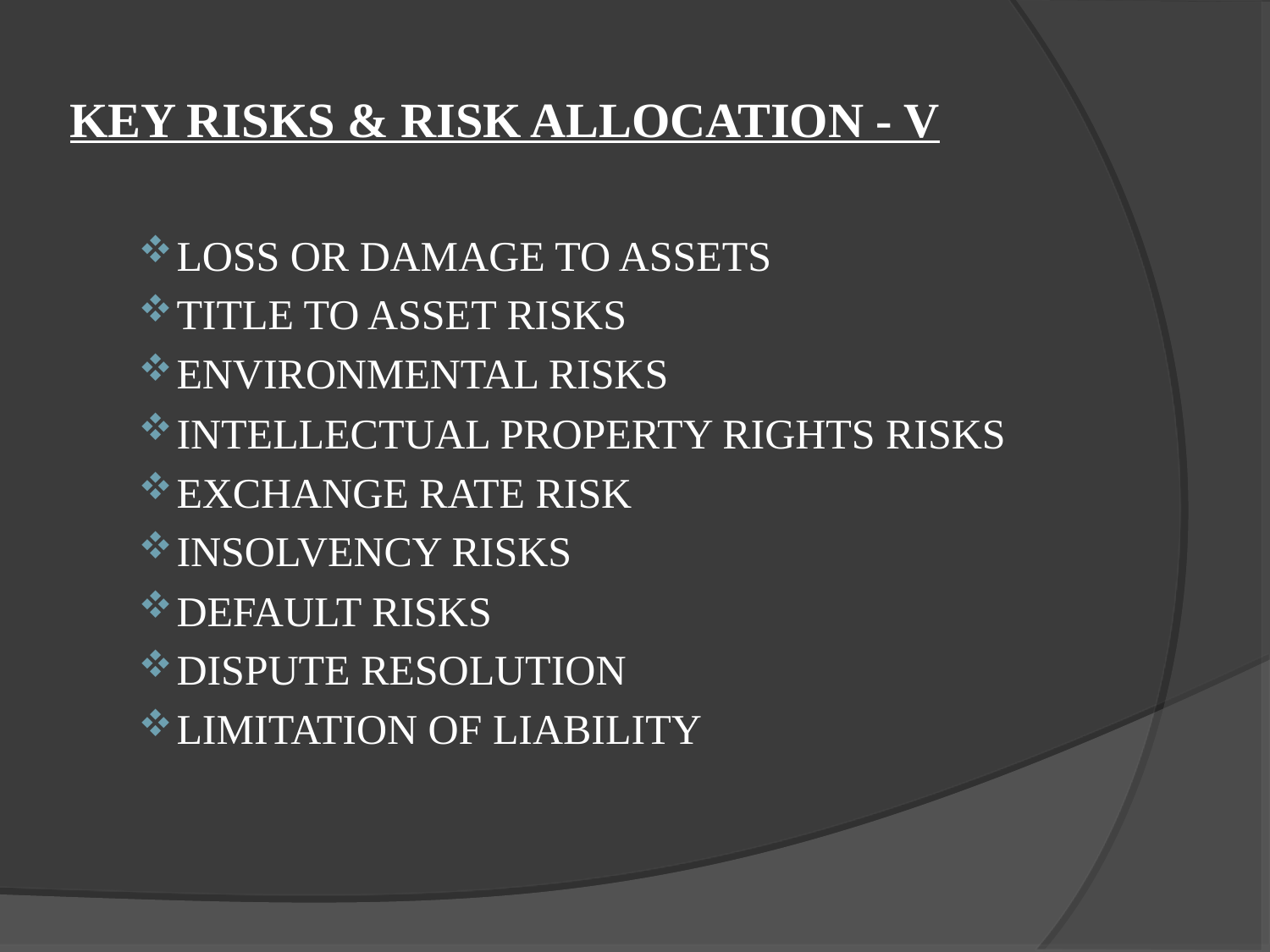

# Key Risks & Risk Allocation - V
Loss or Damage to Assets
Title to Asset Risks
Environmental Risks
Intellectual Property Rights Risks
Exchange Rate Risk
Insolvency Risks
Default Risks
Dispute Resolution
Limitation of Liability